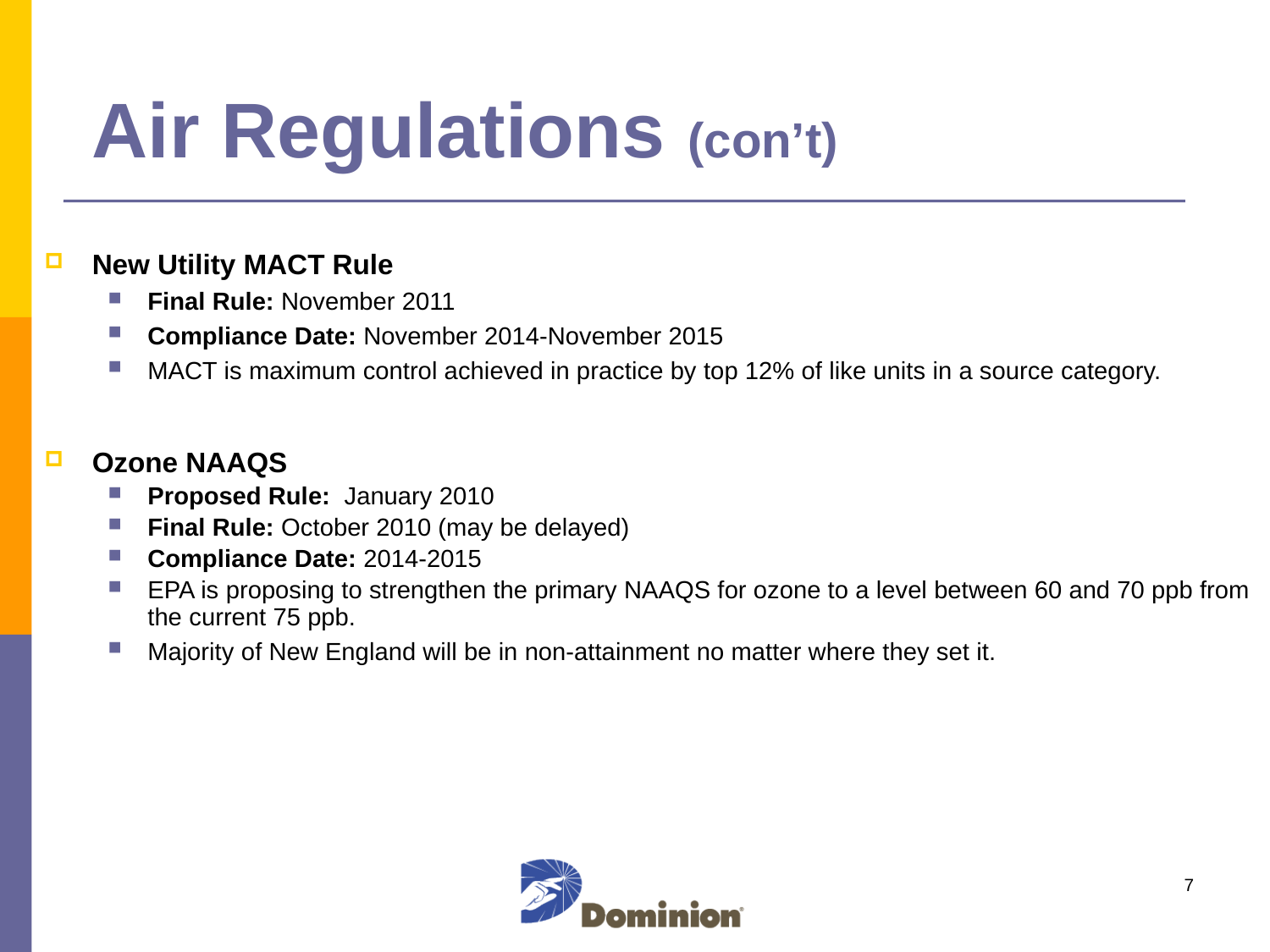

# Air Regulations (con’t)

New Utility MACT Rule
Final Rule: November 2011
Compliance Date: November 2014-November 2015
MACT is maximum control achieved in practice by top 12% of like units in a source category.

Ozone NAAQS
Proposed Rule:  January 2010
Final Rule: October 2010 (may be delayed)
Compliance Date: 2014-2015
EPA is proposing to strengthen the primary NAAQS for ozone to a level between 60 and 70 ppb from the current 75 ppb.
Majority of New England will be in non-attainment no matter where they set it.
7